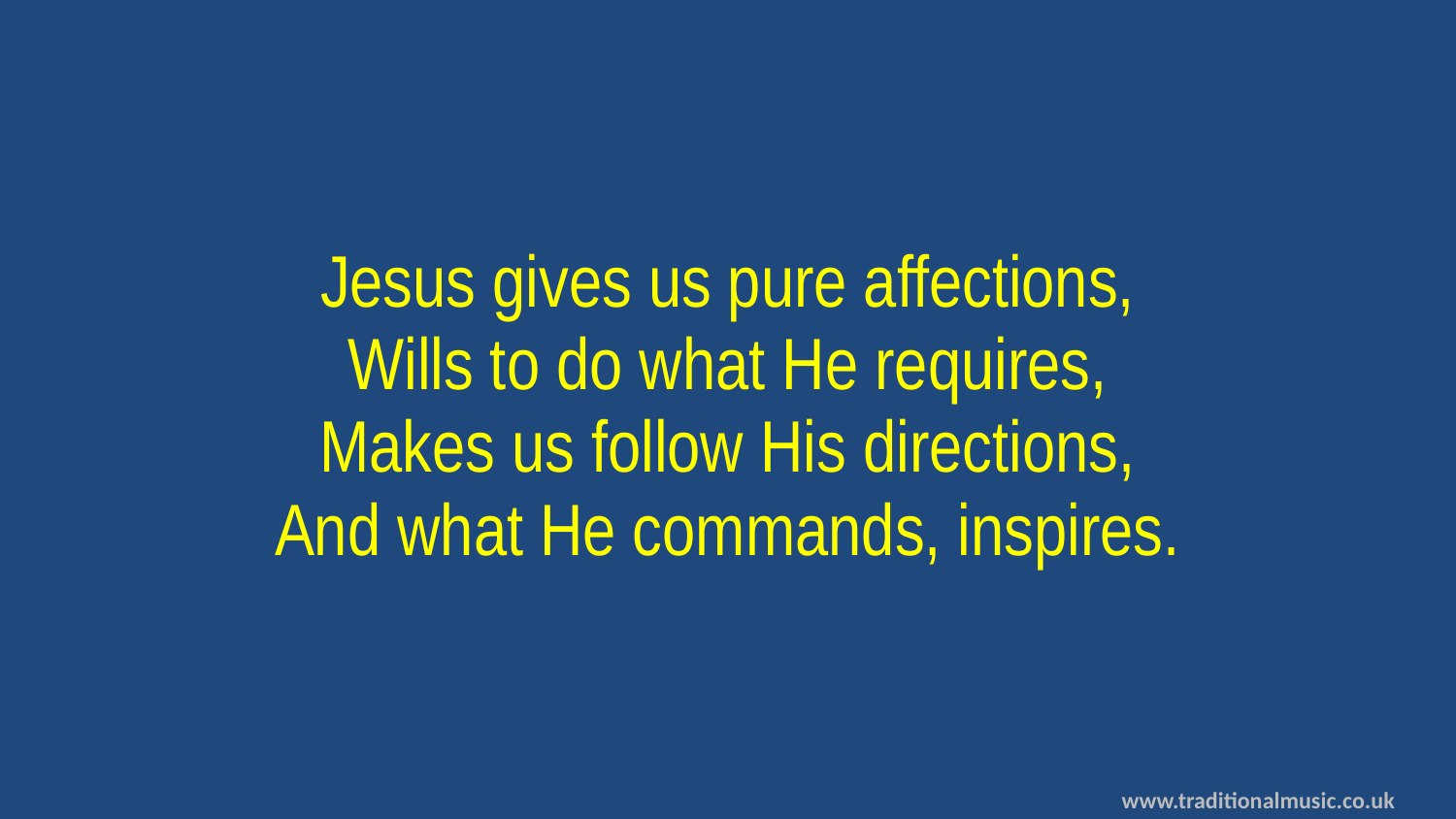

Jesus gives us pure affections,
Wills to do what He requires,
Makes us follow His directions,
And what He commands, inspires.